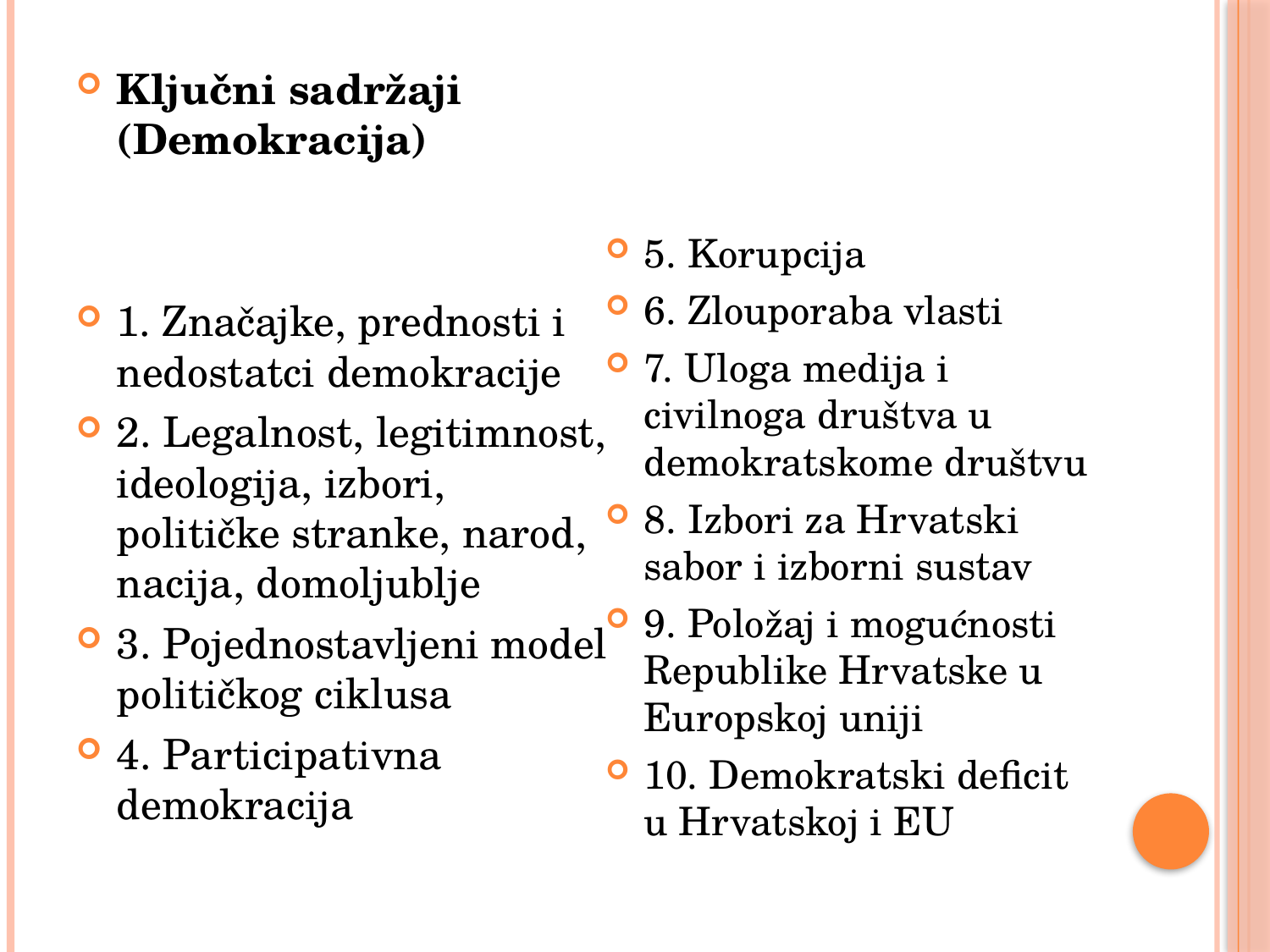

Ključni sadržaji (Demokracija)

1. Značajke, prednosti i nedostatci demokracije
2. Legalnost, legitimnost, ideologija, izbori, političke stranke, narod, nacija, domoljublje
3. Pojednostavljeni model političkog ciklusa
4. Participativna demokracija

5. Korupcija
6. Zlouporaba vlasti
7. Uloga medija i civilnoga društva u demokratskome društvu
8. Izbori za Hrvatski sabor i izborni sustav
9. Položaj i mogućnosti Republike Hrvatske u Europskoj uniji
10. Demokratski deficit u Hrvatskoj i EU